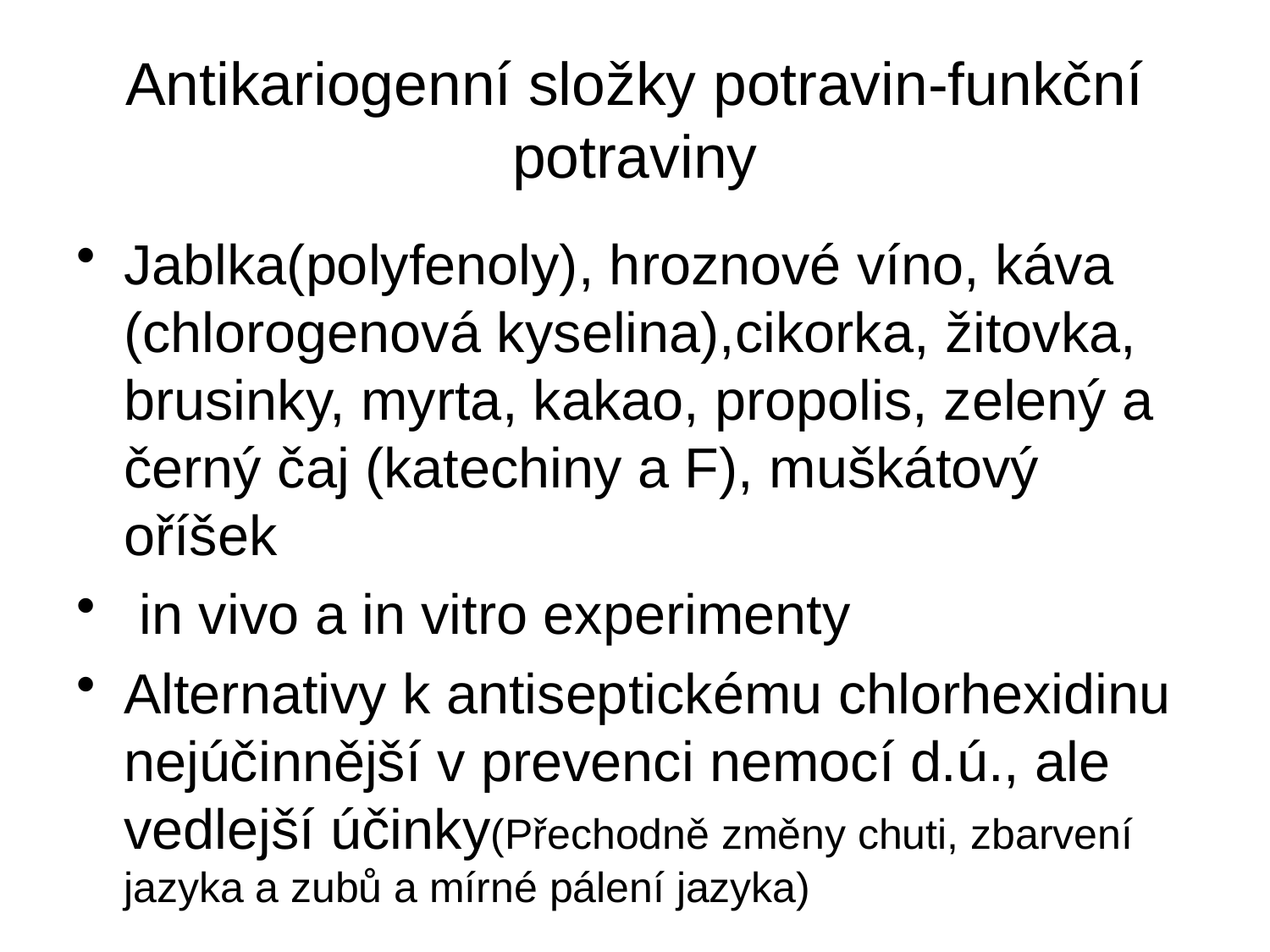

# Antikariogenní složky potravin-funkční potraviny
Jablka(polyfenoly), hroznové víno, káva (chlorogenová kyselina),cikorka, žitovka, brusinky, myrta, kakao, propolis, zelený a černý čaj (katechiny a F), muškátový oříšek
 in vivo a in vitro experimenty
Alternativy k antiseptickému chlorhexidinu  nejúčinnější v prevenci nemocí d.ú., ale vedlejší účinky(Přechodně změny chuti, zbarvení jazyka a zubů a mírné pálení jazyka)